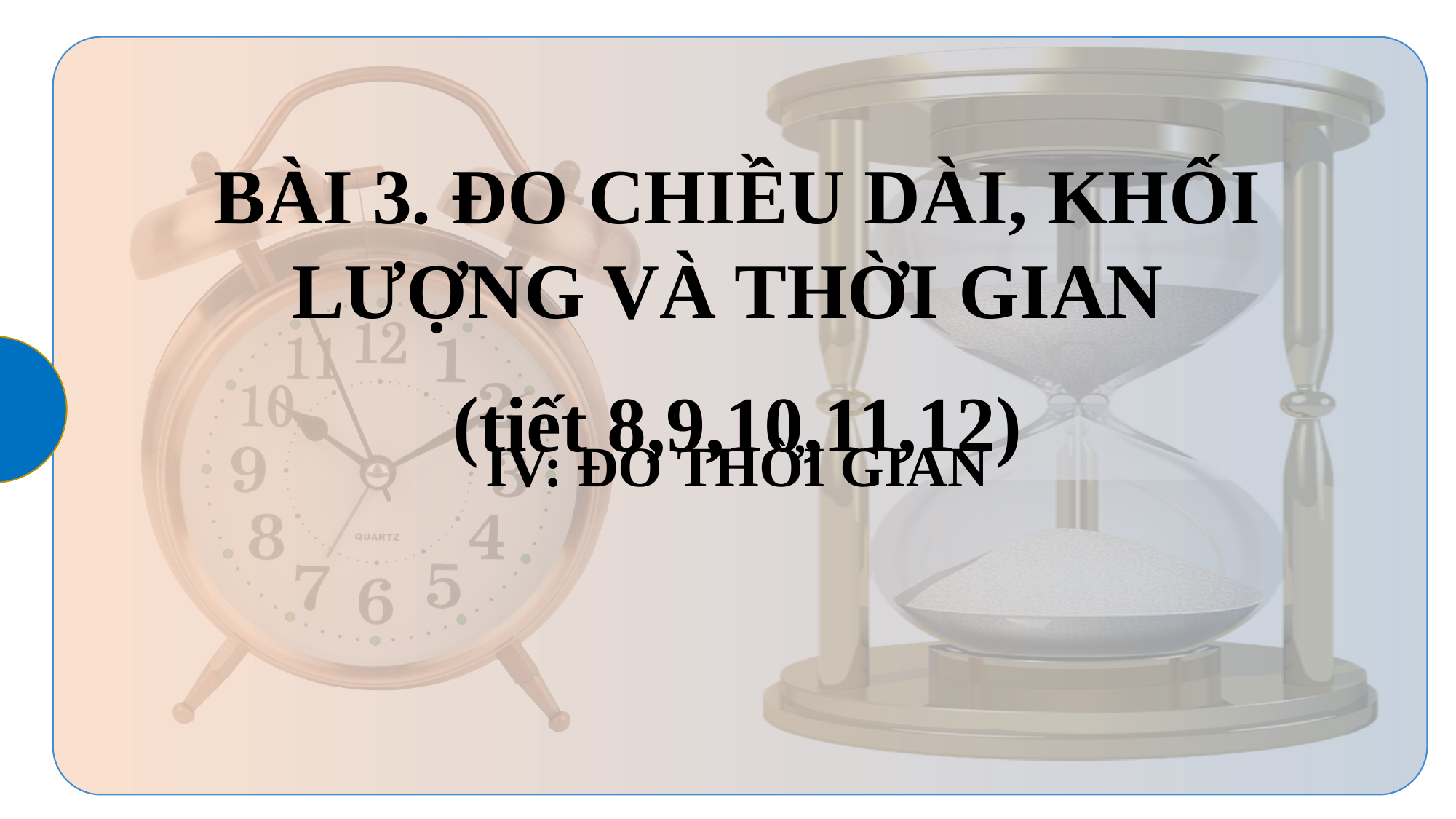

BÀI 3. ĐO CHIỀU DÀI, KHỐI LƯỢNG VÀ THỜI GIAN
(tiết 8,9,10,11,12)

IV: ĐO THỜI GIAN